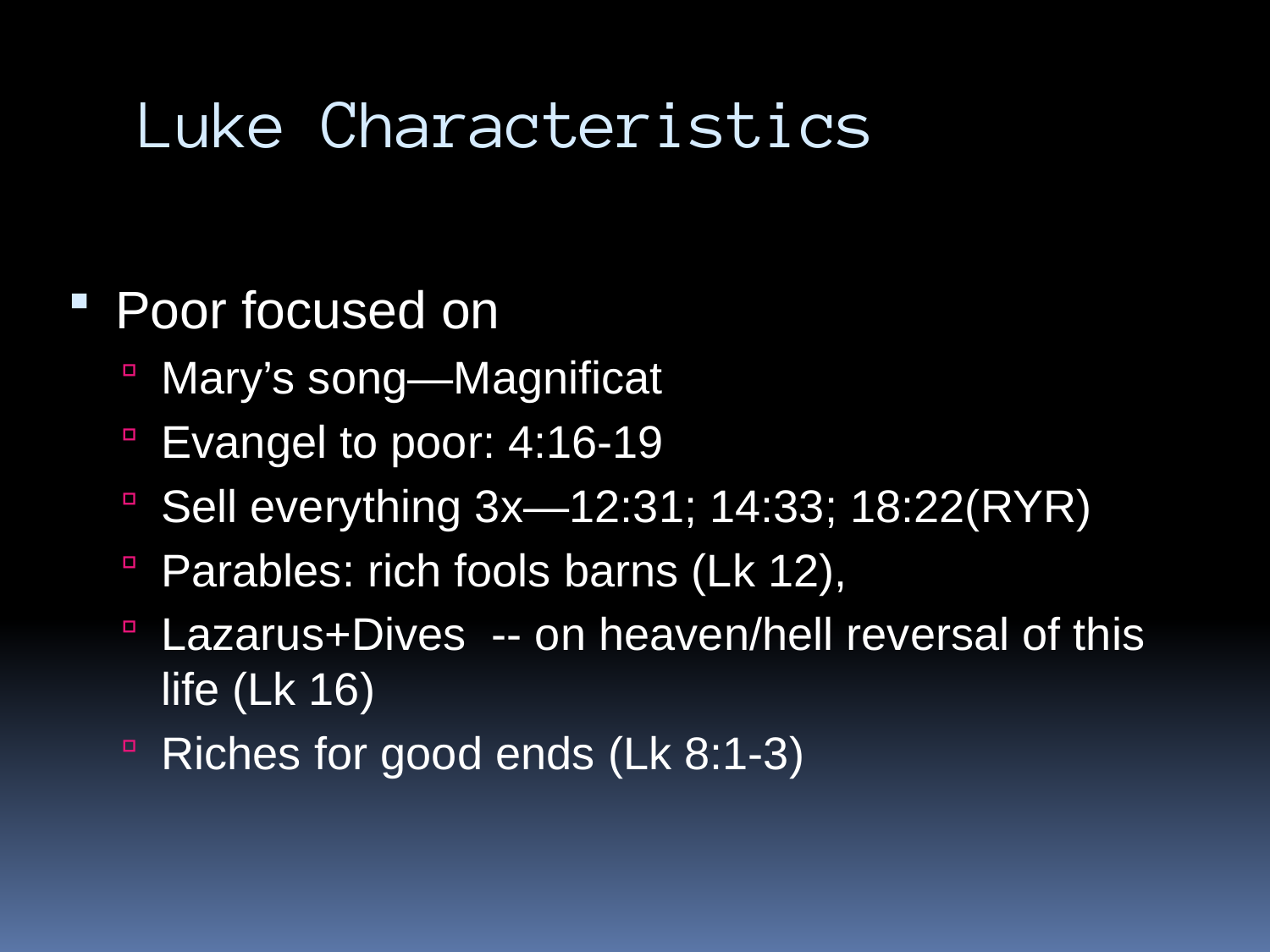

# Luke Characteristics
Poor focused on
Mary’s song—Magnificat
Evangel to poor: 4:16-19
Sell everything 3x—12:31; 14:33; 18:22(RYR)
Parables: rich fools barns (Lk 12),
Lazarus+Dives  -- on heaven/hell reversal of this life (Lk 16)
Riches for good ends (Lk 8:1-3)